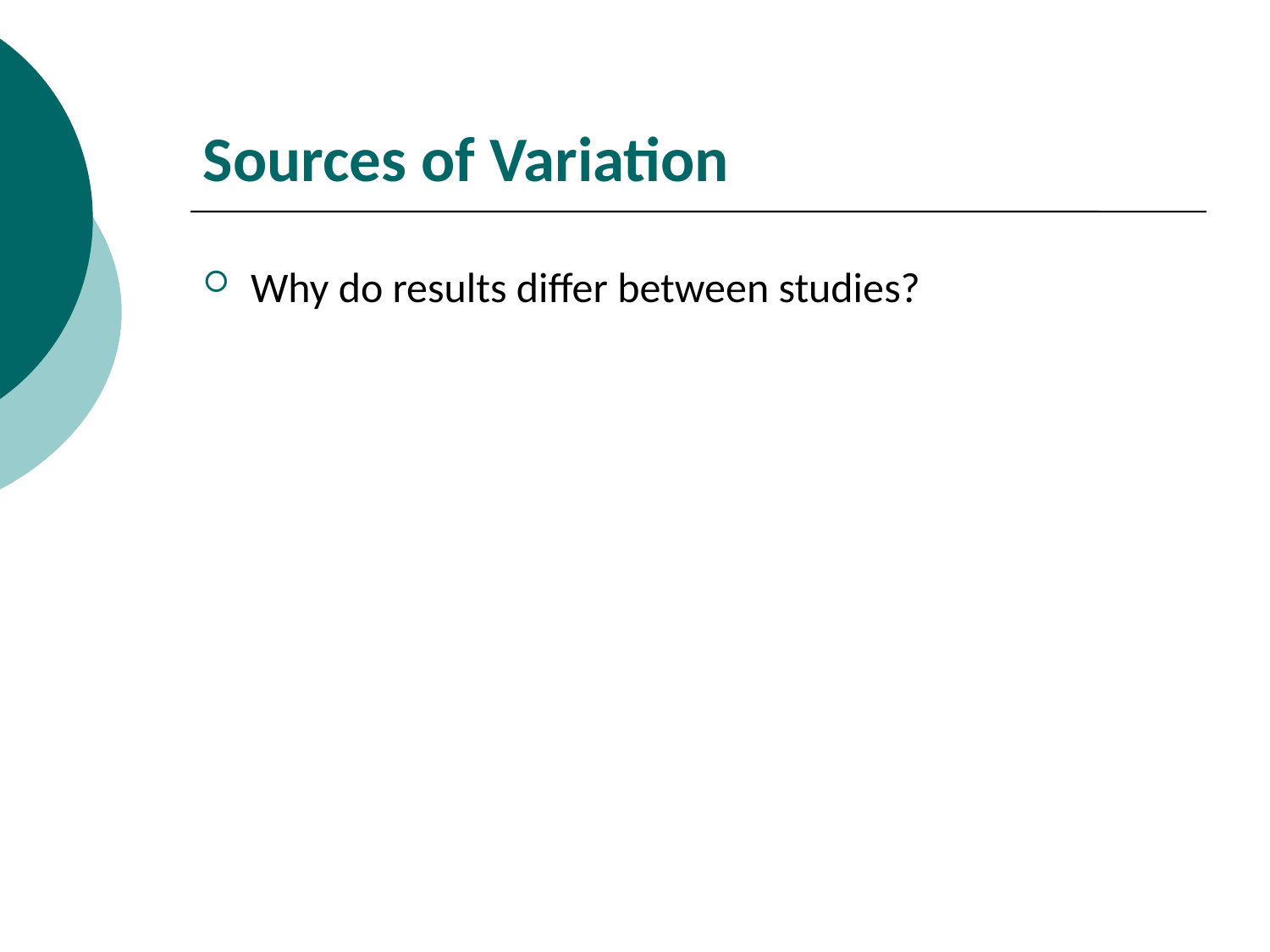

# Sources of Variation
Why do results differ between studies?